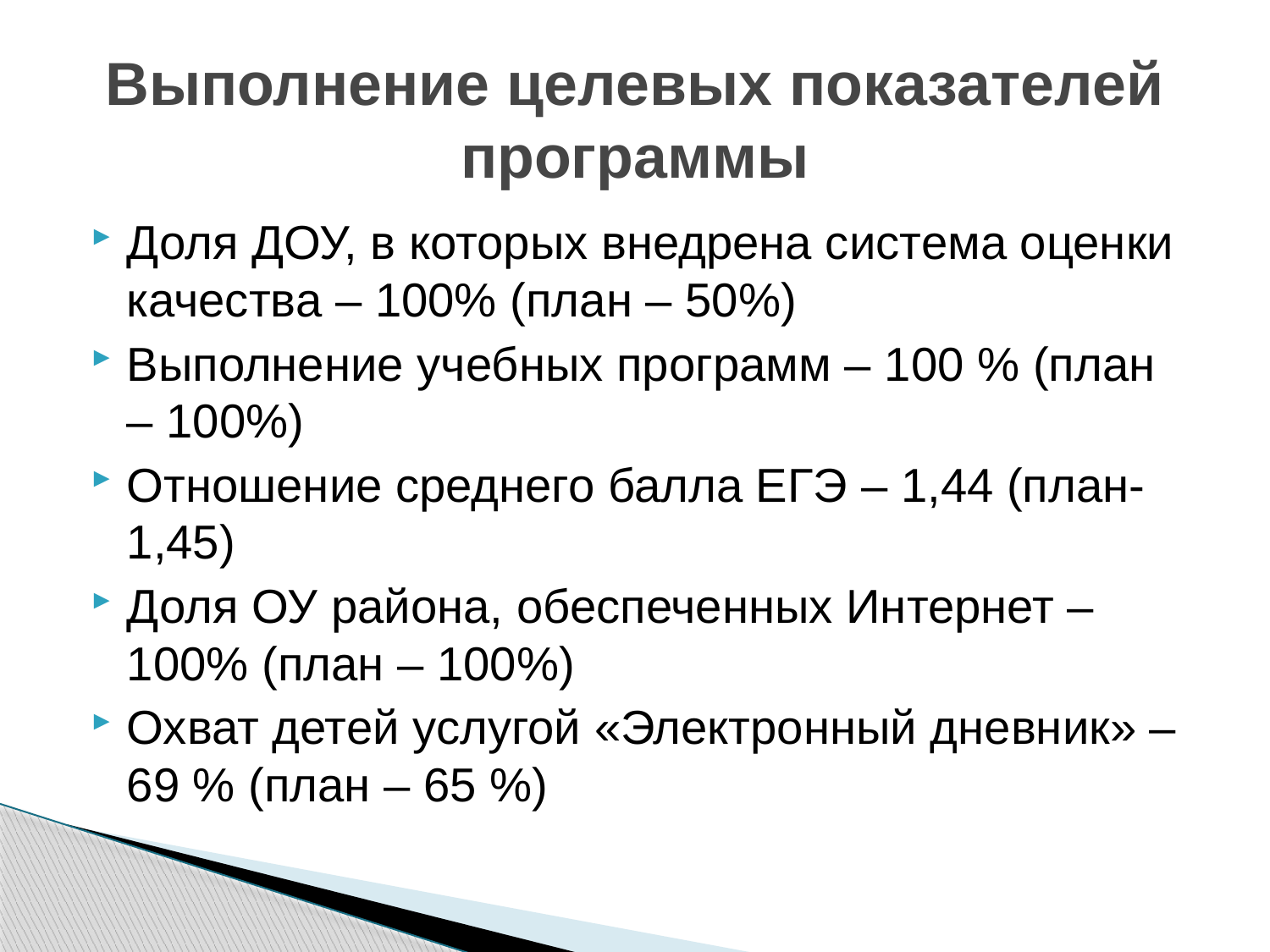

# Выполнение целевых показателей программы
Доля ДОУ, в которых внедрена система оценки качества – 100% (план – 50%)
Выполнение учебных программ – 100 % (план – 100%)
Отношение среднего балла ЕГЭ – 1,44 (план- 1,45)
Доля ОУ района, обеспеченных Интернет – 100% (план – 100%)
Охват детей услугой «Электронный дневник» – 69 % (план – 65 %)